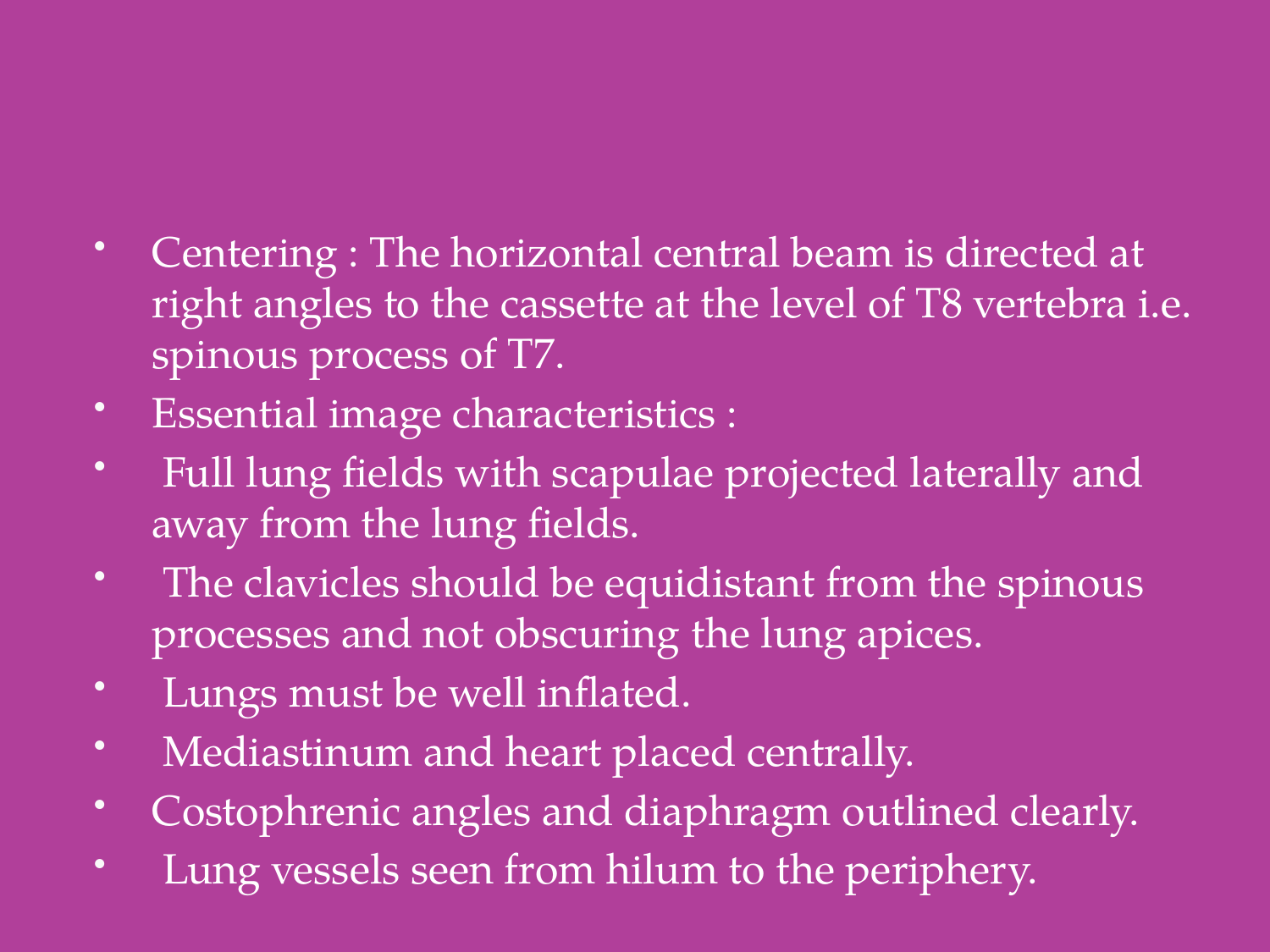

#
Centering : The horizontal central beam is directed at right angles to the cassette at the level of T8 vertebra i.e. spinous process of T7.
Essential image characteristics :
 Full lung fields with scapulae projected laterally and away from the lung fields.
 The clavicles should be equidistant from the spinous processes and not obscuring the lung apices.
 Lungs must be well inflated.
 Mediastinum and heart placed centrally.
Costophrenic angles and diaphragm outlined clearly.
 Lung vessels seen from hilum to the periphery.